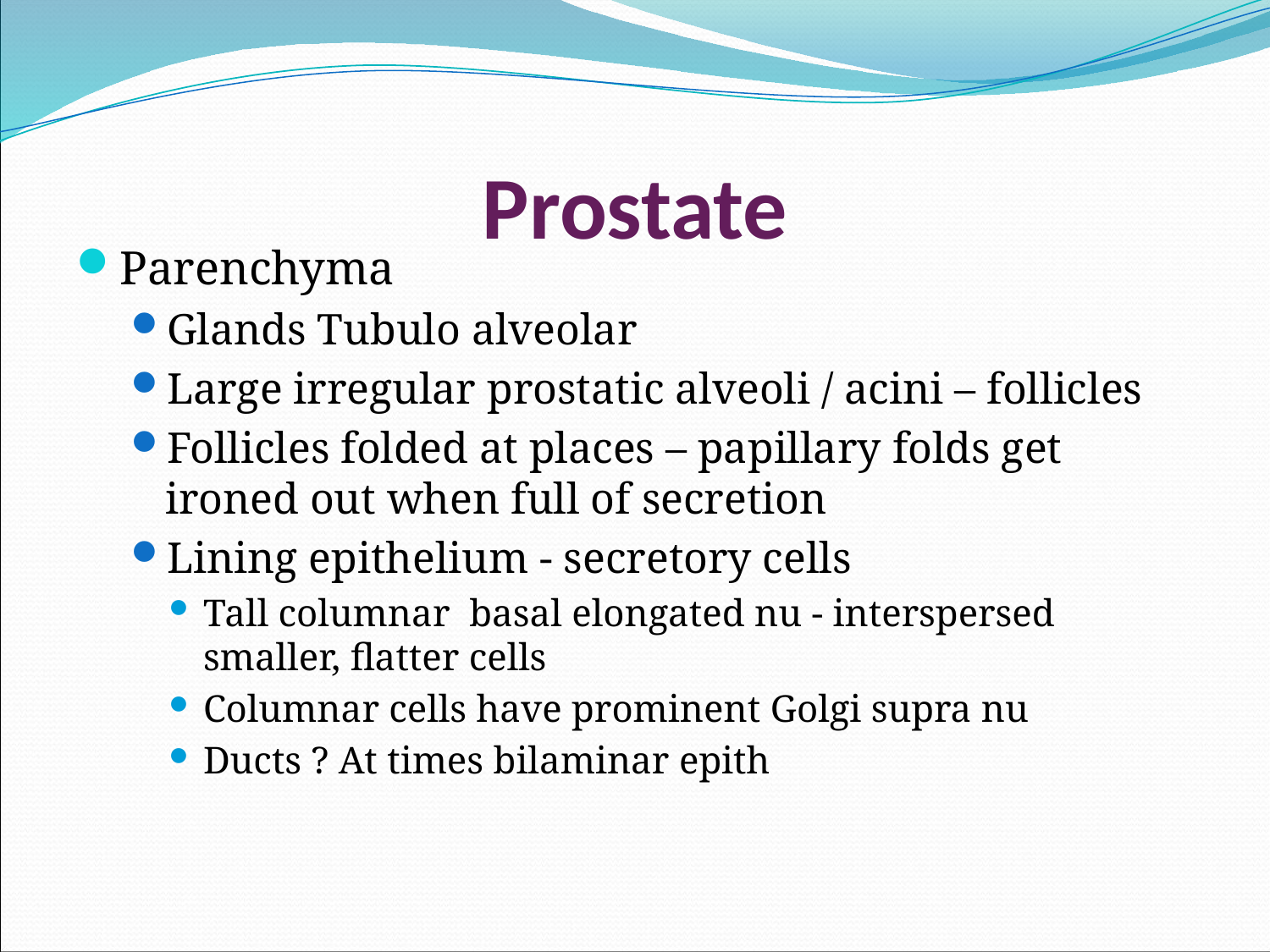

# Prostate
Parenchyma
Glands Tubulo alveolar
Large irregular prostatic alveoli / acini – follicles
Follicles folded at places – papillary folds get ironed out when full of secretion
Lining epithelium - secretory cells
Tall columnar  basal elongated nu - interspersed smaller, flatter cells
Columnar cells have prominent Golgi supra nu
Ducts ? At times bilaminar epith